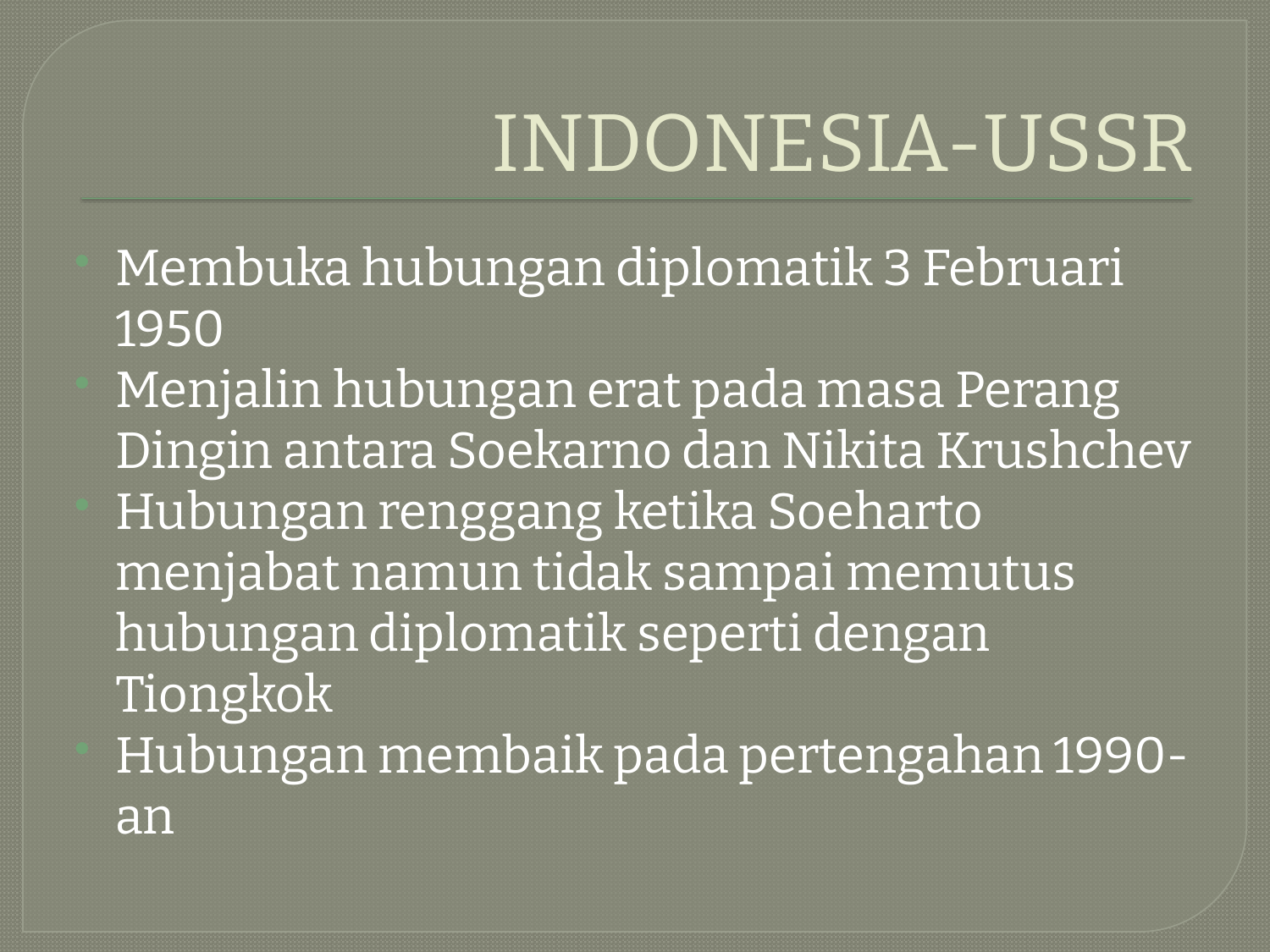

# INDONESIA-USSR
Membuka hubungan diplomatik 3 Februari 1950
Menjalin hubungan erat pada masa Perang Dingin antara Soekarno dan Nikita Krushchev
Hubungan renggang ketika Soeharto menjabat namun tidak sampai memutus hubungan diplomatik seperti dengan Tiongkok
Hubungan membaik pada pertengahan 1990-an